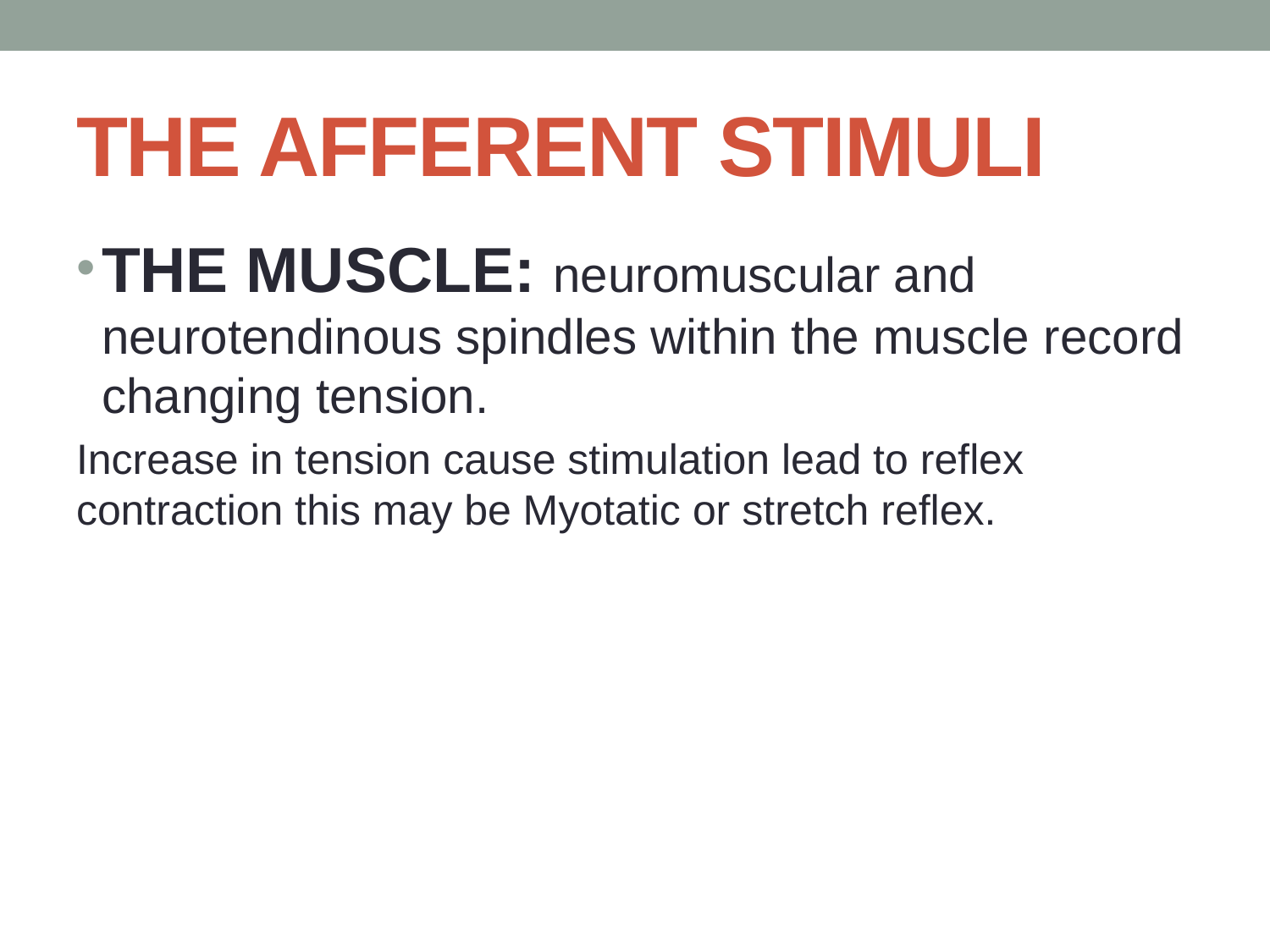

# THE AFFERENT STIMULI
THE MUSCLE: neuromuscular and neurotendinous spindles within the muscle record changing tension.
Increase in tension cause stimulation lead to reflex contraction this may be Myotatic or stretch reflex.